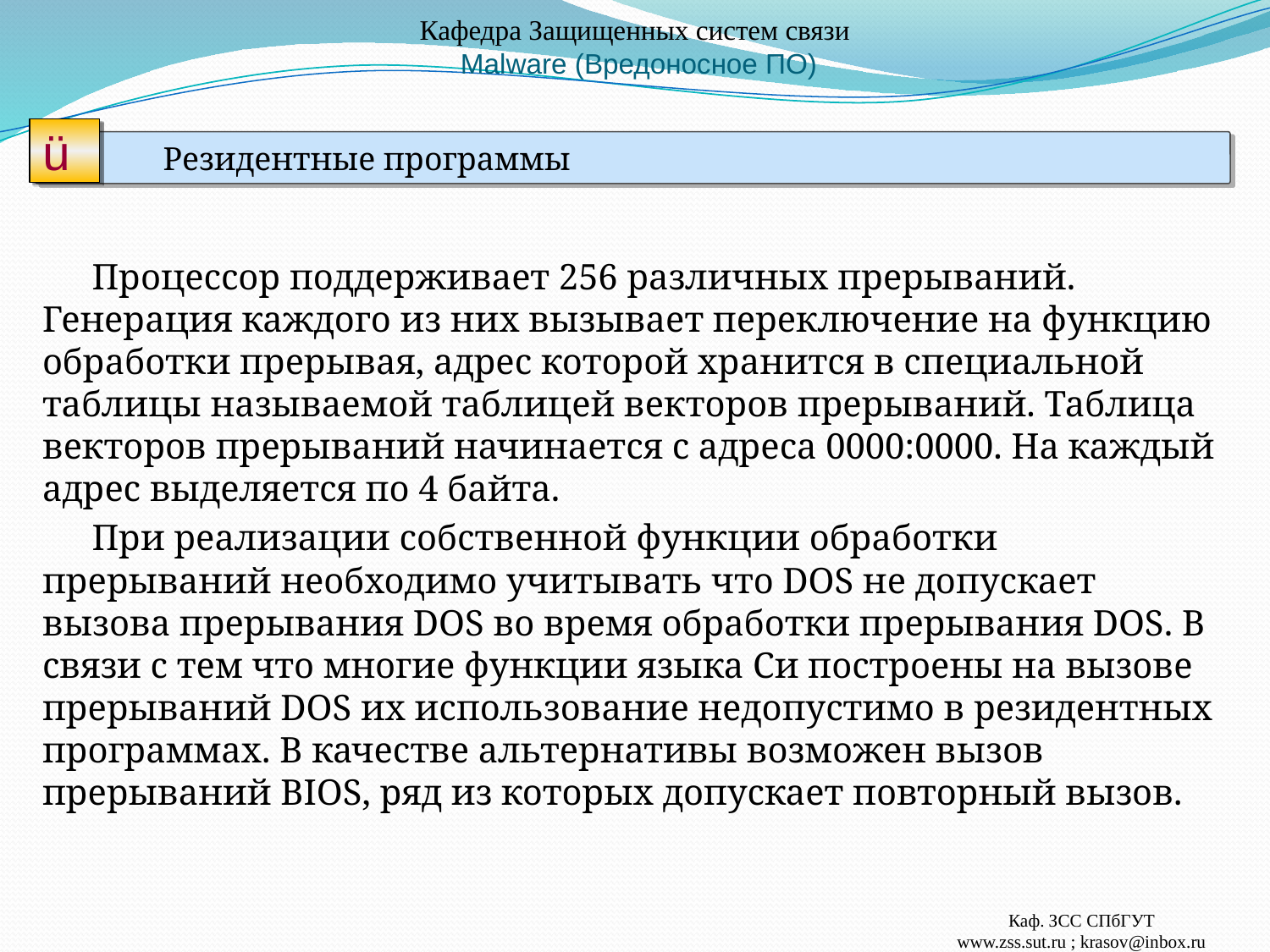

# Кафедра Защищенных систем связи Malware (Вредоносное ПО)
ü
Резидентные программы
Процессор поддерживает 256 различных прерываний. Генерация каждого из них вызывает переключение на функцию обработки прерывая, адрес которой хранится в специальной таблицы называемой таблицей векторов прерываний. Таблица векторов прерываний начинается с адреса 0000:0000. На каждый адрес выделяется по 4 байта.
При реализации собственной функции обработки прерываний необходимо учитывать что DOS не допускает вызова прерывания DOS во время обработки прерывания DOS. В связи с тем что многие функции языка Си построены на вызове прерываний DOS их использование недопустимо в резидентных программах. В качестве альтернативы возможен вызов прерываний BIOS, ряд из которых допускает повторный вызов.
Каф. ЗСС СПбГУТ
www.zss.sut.ru ; krasov@inbox.ru